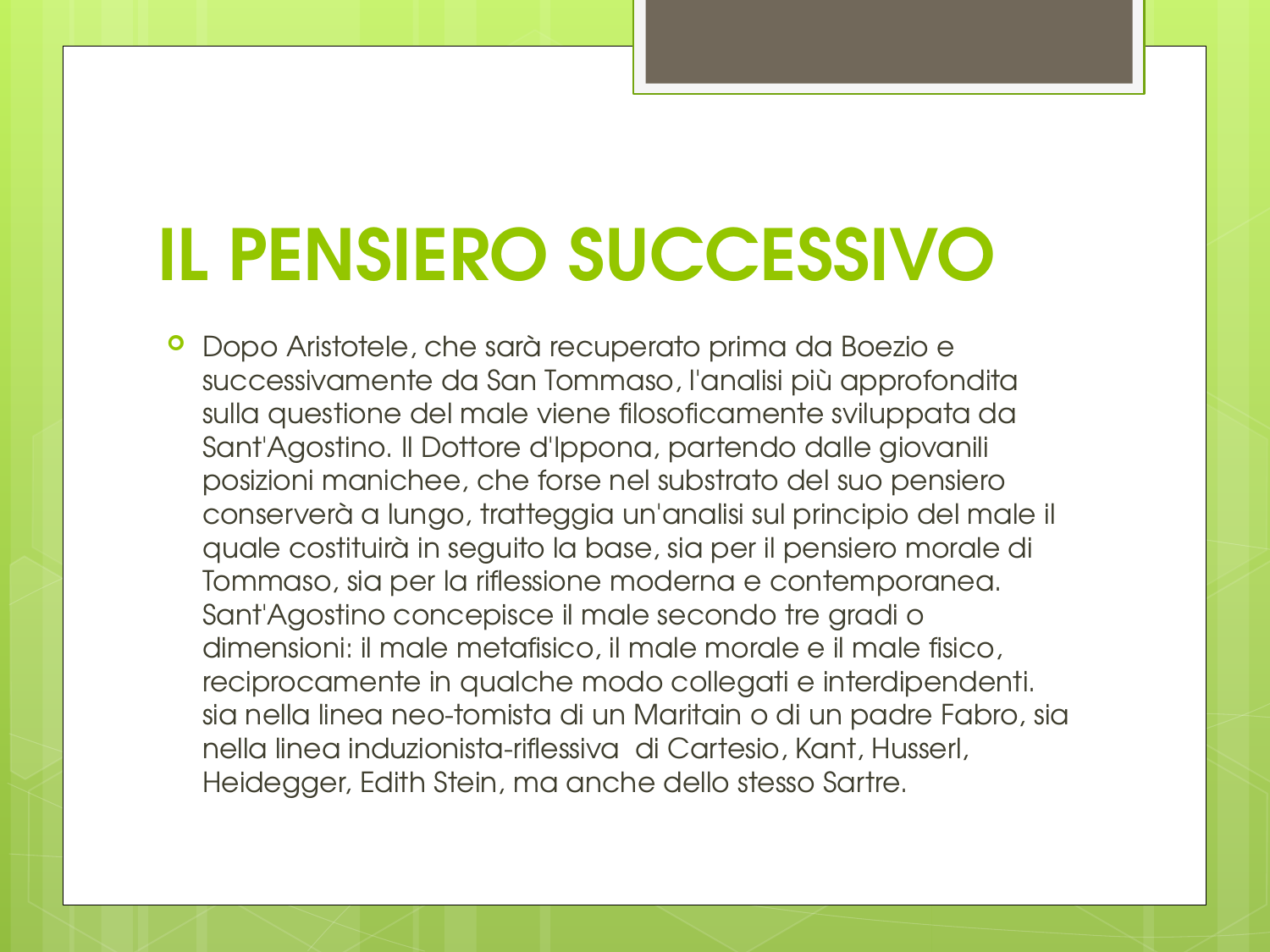

# IL PENSIERO SUCCESSIVO
Dopo Aristotele, che sarà recuperato prima da Boezio e successivamente da San Tommaso, l'analisi più approfondita sulla questione del male viene filosoficamente sviluppata da Sant'Agostino. Il Dottore d'Ippona, partendo dalle giovanili posizioni manichee, che forse nel substrato del suo pensiero conserverà a lungo, tratteggia un'analisi sul principio del male il quale costituirà in seguito la base, sia per il pensiero morale di Tommaso, sia per la riflessione moderna e contemporanea. Sant'Agostino concepisce il male secondo tre gradi o dimensioni: il male metafisico, il male morale e il male fisico, reciprocamente in qualche modo collegati e interdipendenti. sia nella linea neo-tomista di un Maritain o di un padre Fabro, sia nella linea induzionista-riflessiva  di Cartesio, Kant, Husserl, Heidegger, Edith Stein, ma anche dello stesso Sartre.